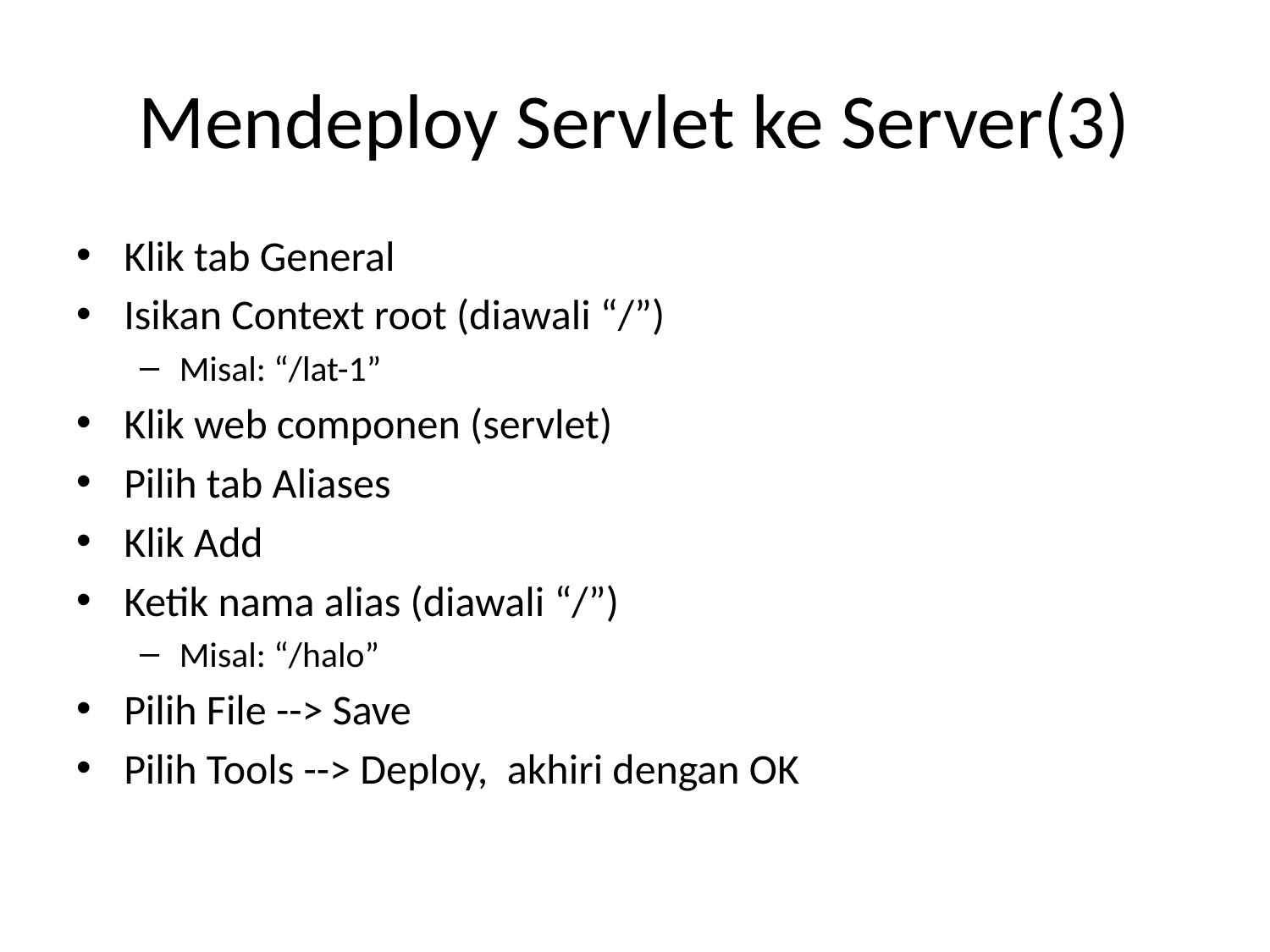

# Mendeploy Servlet ke Server(3)
Klik tab General
Isikan Context root (diawali “/”)
Misal: “/lat-1”
Klik web componen (servlet)
Pilih tab Aliases
Klik Add
Ketik nama alias (diawali “/”)
Misal: “/halo”
Pilih File --> Save
Pilih Tools --> Deploy,  akhiri dengan OK